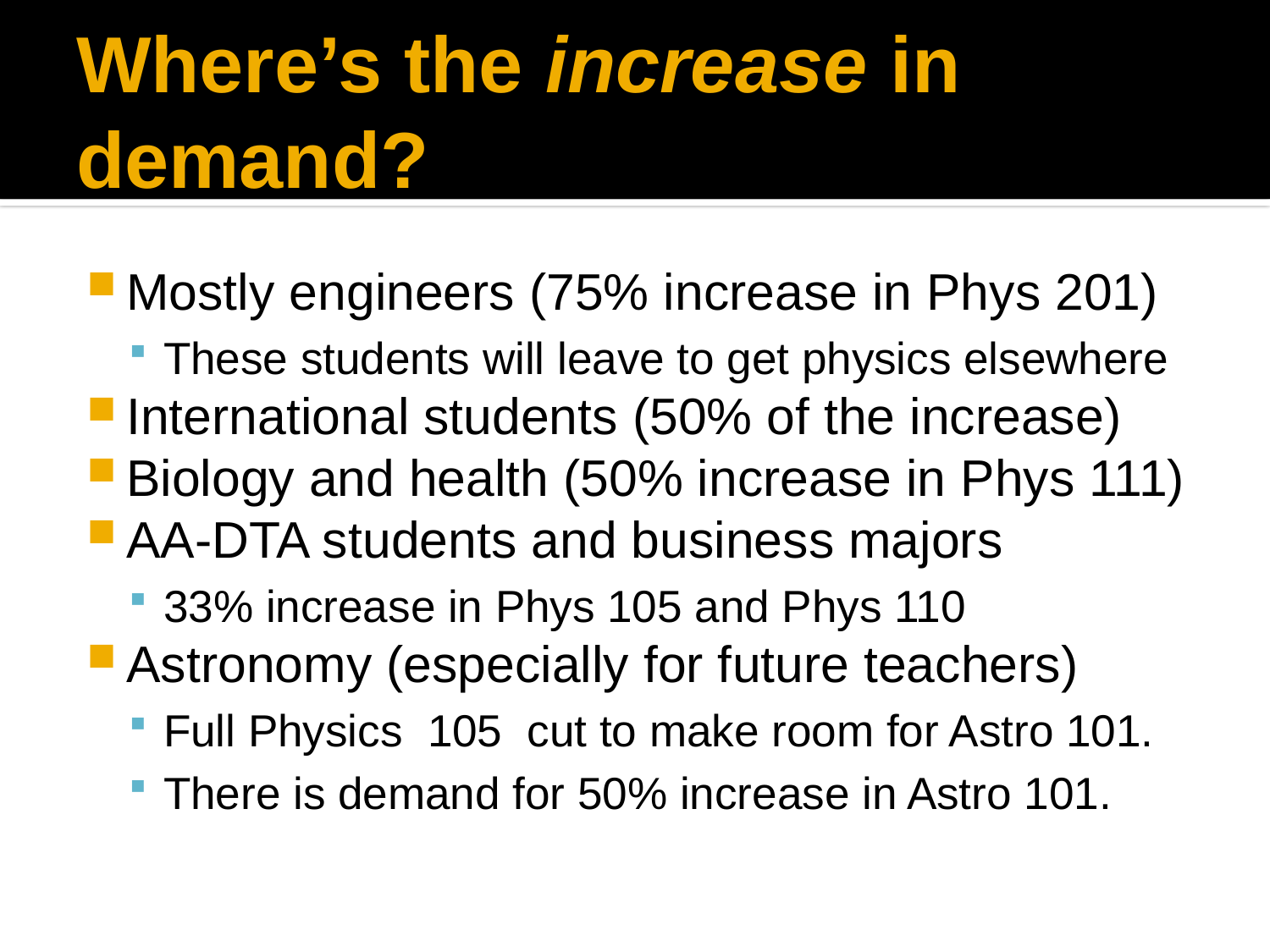

# Where’s the increase in demand?
Mostly engineers (75% increase in Phys 201)
These students will leave to get physics elsewhere
International students (50% of the increase)
Biology and health (50% increase in Phys 111)
AA-DTA students and business majors
33% increase in Phys 105 and Phys 110
Astronomy (especially for future teachers)
Full Physics  105  cut to make room for Astro 101.
There is demand for 50% increase in Astro 101.